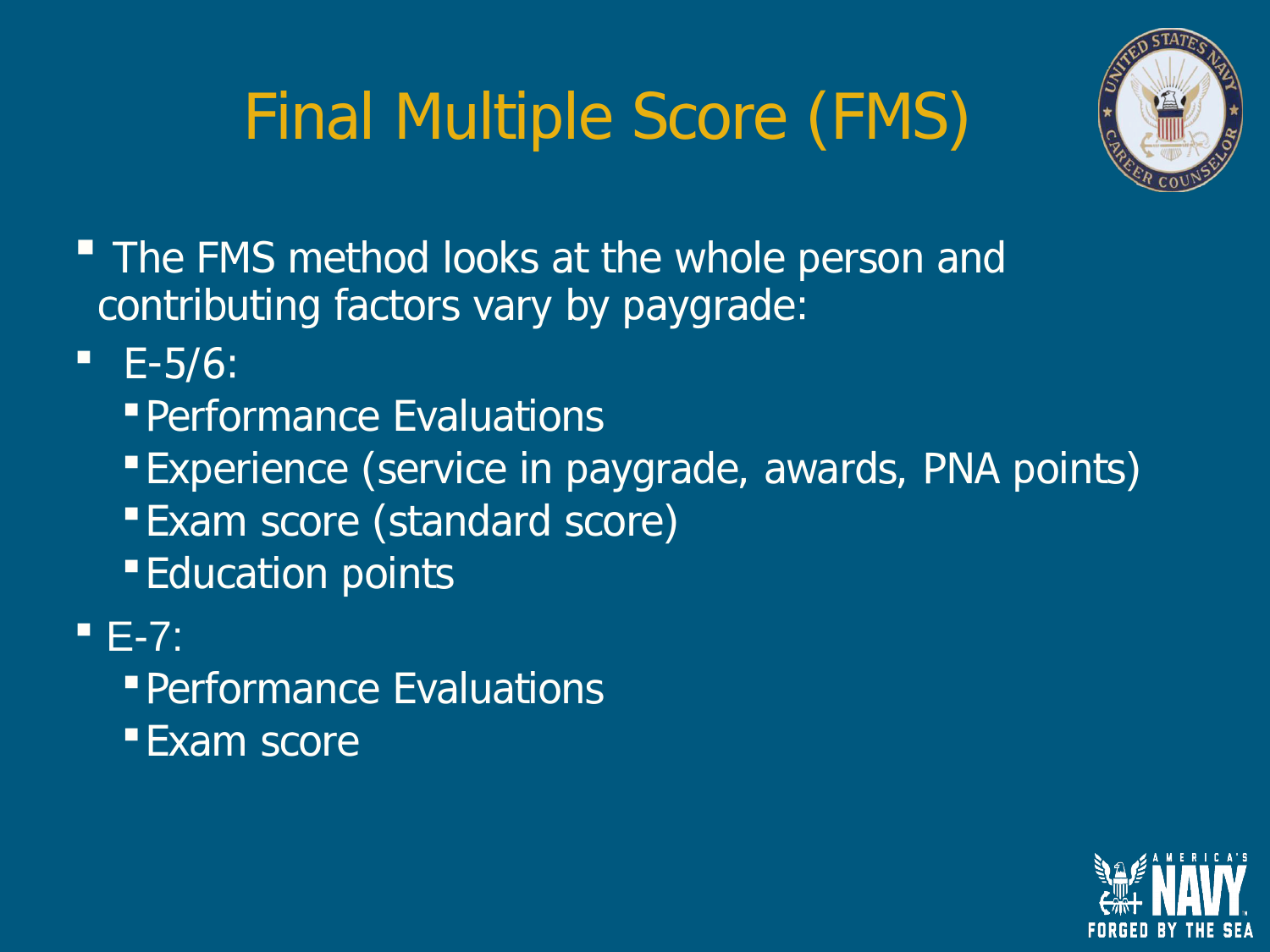

# Final Multiple Score (FMS)
 The FMS method looks at the whole person and contributing factors vary by paygrade:
  E-5/6:
Performance Evaluations
Experience (service in paygrade, awards, PNA points)
Exam score (standard score)
Education points
E-7:
Performance Evaluations
Exam score